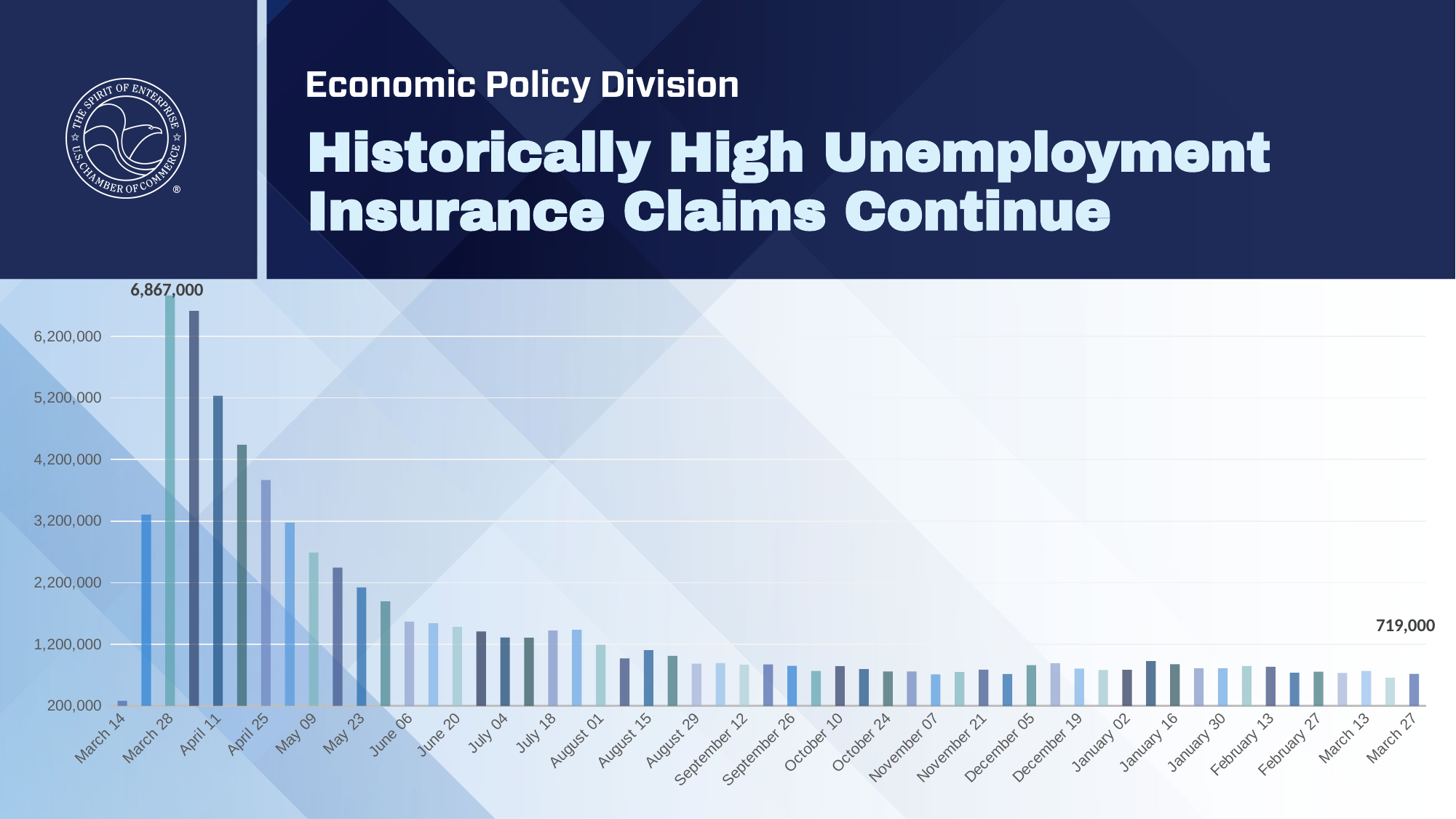

# Historically High Unemployment Insurance Claims Continue

### Chart

| Category | Unemployment Insurance Claims |
|---|---|
| March 14 | 282000.0 |
| March 21 | 3307000.0 |
| March 28 | 6867000.0 |
| April 04 | 6615000.0 |
| April 11 | 5237000.0 |
| April 18 | 4442000.0 |
| April 25 | 3867000.0 |
| May 02 | 3176000.0 |
| May 09 | 2687000.0 |
| May 16 | 2446000.0 |
| May 23 | 2123000.0 |
| May 30 | 1897000.0 |
| June 06 | 1566000.0 |
| June 13 | 1540000.0 |
| June 20 | 1482000.0 |
| June 27 | 1408000.0 |
| July 04 | 1310000.0 |
| July 11 | 1308000.0 |
| July 18 | 1422000.0 |
| July 25 | 1435000.0 |
| August 01 | 1191000.0 |
| August 08 | 971000.0 |
| August 15 | 1104000.0 |
| August 22 | 1011000.0 |
| August 29 | 884000.0 |
| September 05 | 893000.0 |
| September 12 | 866000.0 |
| September 19 | 873000.0 |
| September 26 | 849000.0 |
| October 03 | 767000.0 |
| October 10 | 842000.0 |
| October 17 | 797000.0 |
| October 24 | 758000.0 |
| October 31 | 757000.0 |
| November 07 | 711000.0 |
| November 14 | 748000.0 |
| November 21 | 787000.0 |
| November 28 | 716000.0 |
| December 05 | 862000.0 |
| December 12 | 892000.0 |
| December 19 | 806000.0 |
| December 26 | 782000.0 |
| January 02 | 784000.0 |
| January 09 | 927000.0 |
| January 16 | 875000.0 |
| January 23 | 812000.0 |
| January 30 | 812000.0 |
| February 06 | 848000.0 |
| February 13 | 834000.0 |
| February 20 | 736000.0 |
| February 27 | 754000.0 |
| March 06 | 734000.0 |
| March 13 | 765000.0 |
| March 20 | 658000.0 |
| March 27 | 719000.0 |